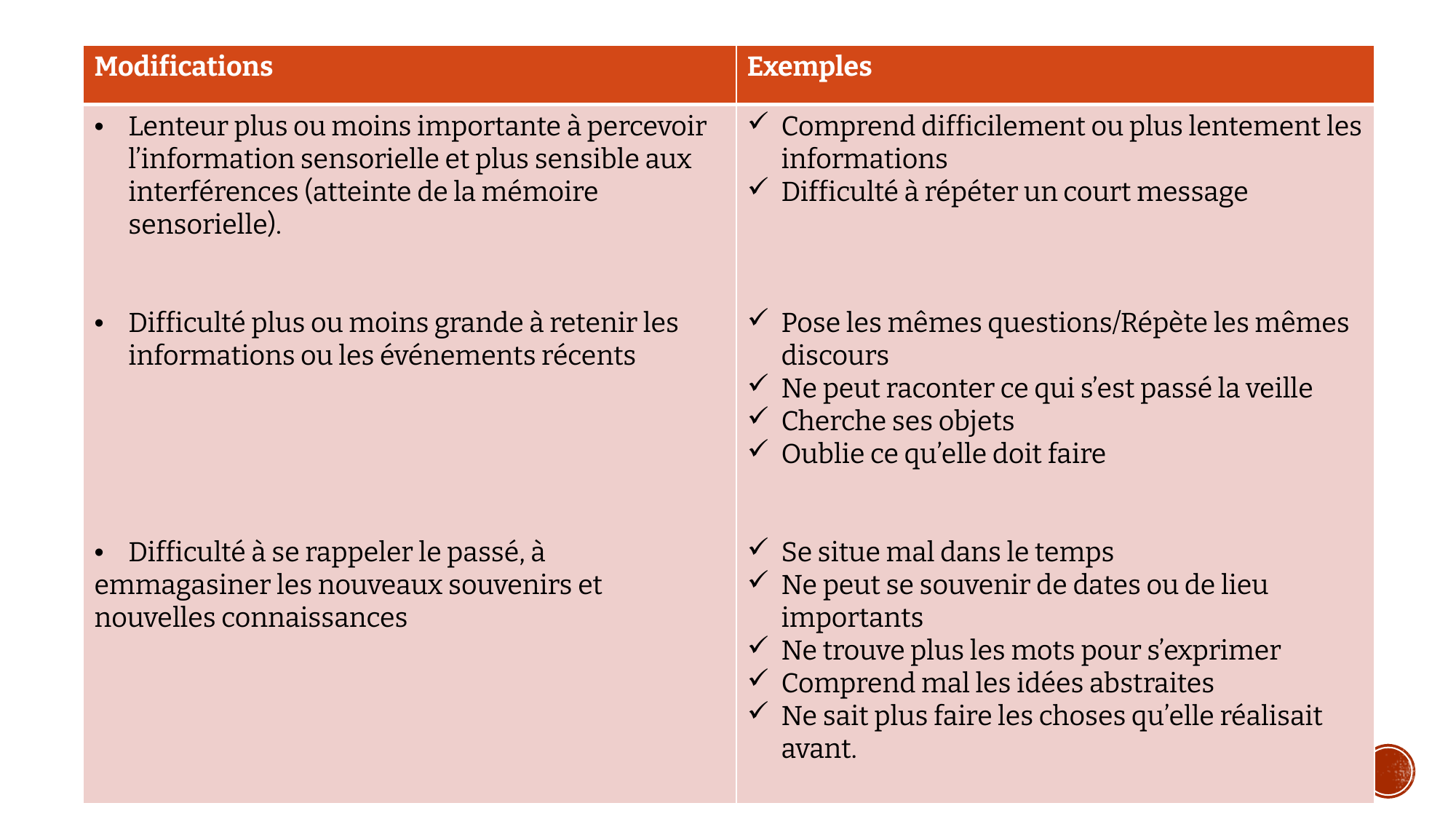

| Modifications | Exemples |
| --- | --- |
| Lenteur plus ou moins importante à percevoir l’information sensorielle et plus sensible aux interférences (atteinte de la mémoire sensorielle). Difficulté plus ou moins grande à retenir les informations ou les événements récents Difficulté à se rappeler le passé, à emmagasiner les nouveaux souvenirs et nouvelles connaissances | Comprend difficilement ou plus lentement les informations Difficulté à répéter un court message Pose les mêmes questions/Répète les mêmes discours Ne peut raconter ce qui s’est passé la veille Cherche ses objets Oublie ce qu’elle doit faire Se situe mal dans le temps Ne peut se souvenir de dates ou de lieu importants Ne trouve plus les mots pour s’exprimer Comprend mal les idées abstraites Ne sait plus faire les choses qu’elle réalisait avant. |